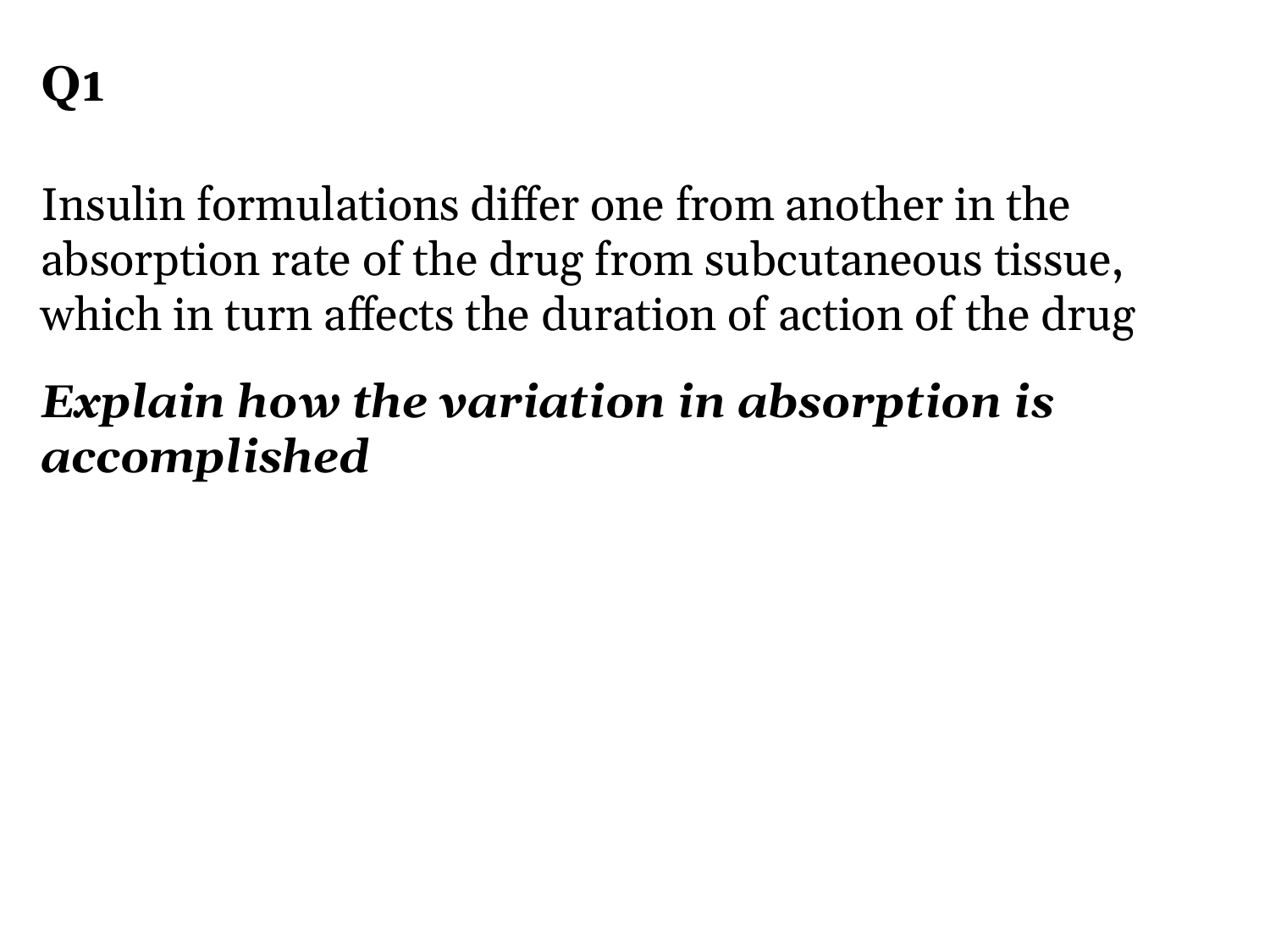

Q1
Insulin formulations differ one from another in the absorption rate of the drug from subcutaneous tissue, which in turn affects the duration of action of the drug
Explain how the variation in absorption is accomplished